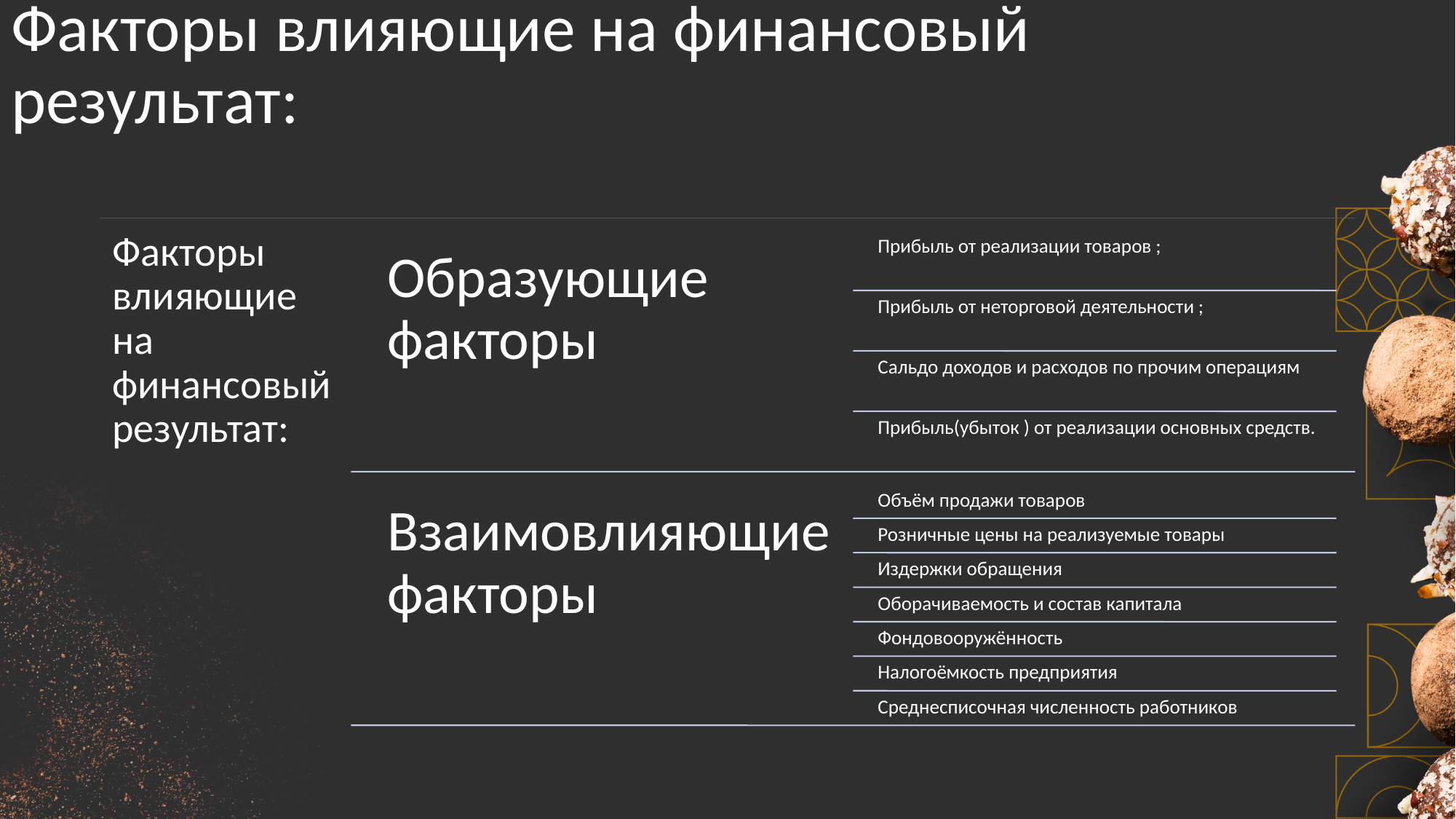

# Факторы влияющие на финансовый результат:
Факторы влияющие на финансовый результат:
Образующие факторы
Прибыль от реализации товаров ;
Прибыль от неторговой деятельности ;
Сальдо доходов и расходов по прочим операциям
Прибыль(убыток ) от реализации основных средств.
Взаимовлияющие факторы
Объём продажи товаров
Розничные цены на реализуемые товары
Издержки обращения
Оборачиваемость и состав капитала
Фондовооружённость
Налогоёмкость предприятия
Среднесписочная численность работников